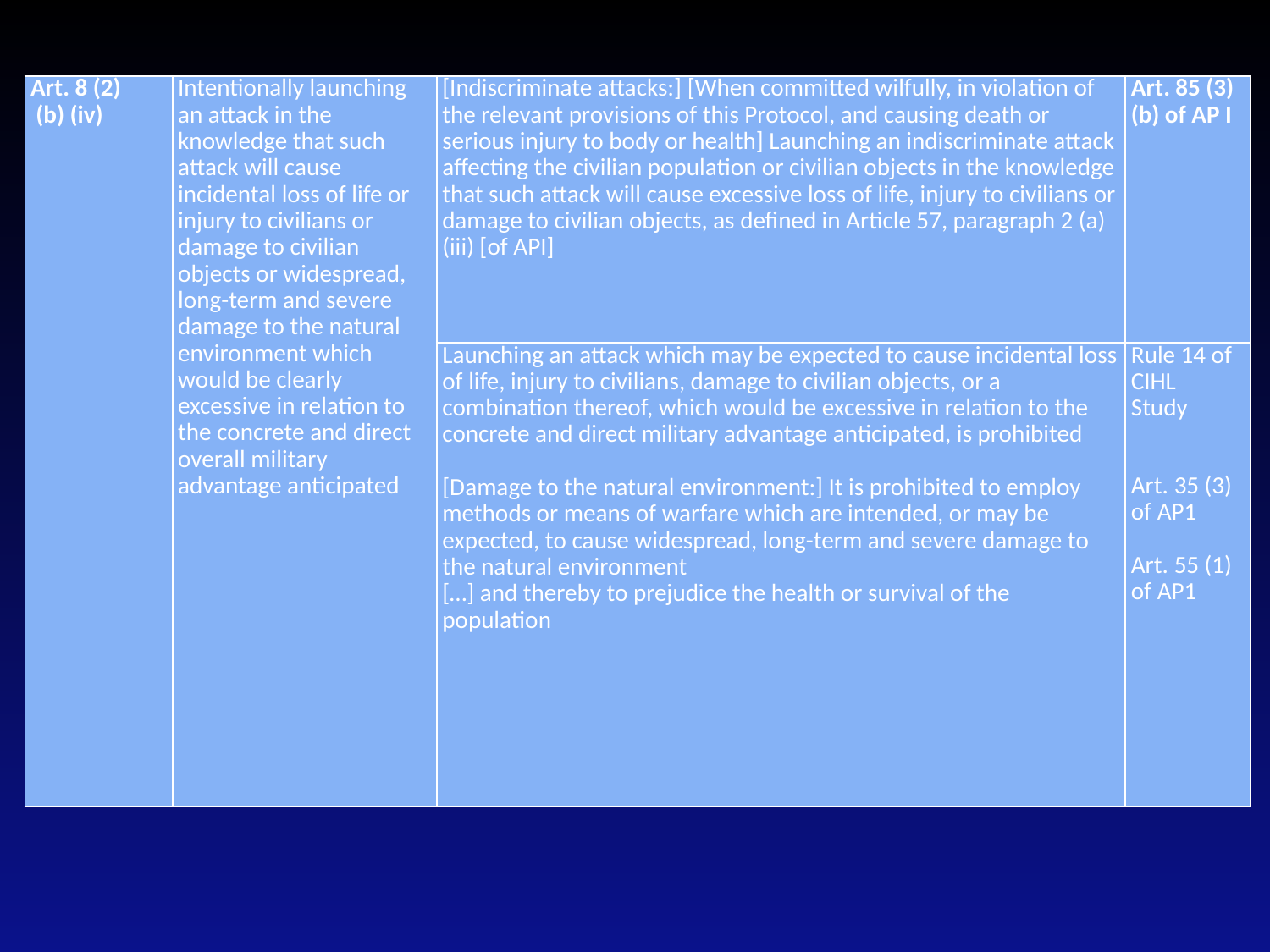

| Art. 8 (2) (b) (iv) | Intentionally launching an attack in the knowledge that such attack will cause incidental loss of life or injury to civilians or damage to civilian objects or widespread, long-term and severe damage to the natural environment which would be clearly excessive in relation to the concrete and direct overall military advantage anticipated | [Indiscriminate attacks:] [When committed wilfully, in violation of the relevant provisions of this Protocol, and causing death or serious injury to body or health] Launching an indiscriminate attack affecting the civilian population or civilian objects in the knowledge that such attack will cause excessive loss of life, injury to civilians or damage to civilian objects, as defined in Article 57, paragraph 2 (a) (iii) [of API] | Art. 85 (3) (b) of AP I |
| --- | --- | --- | --- |
|  |  | Launching an attack which may be expected to cause incidental loss of life, injury to civilians, damage to civilian objects, or a combination thereof, which would be excessive in relation to the concrete and direct military advantage anticipated, is prohibited [Damage to the natural environment:] It is prohibited to employ methods or means of warfare which are intended, or may be expected, to cause widespread, long-term and severe damage to the natural environment […] and thereby to prejudice the health or survival of the population | Rule 14 of CIHL Study    Art. 35 (3) of AP1 Art. 55 (1) of AP1 |